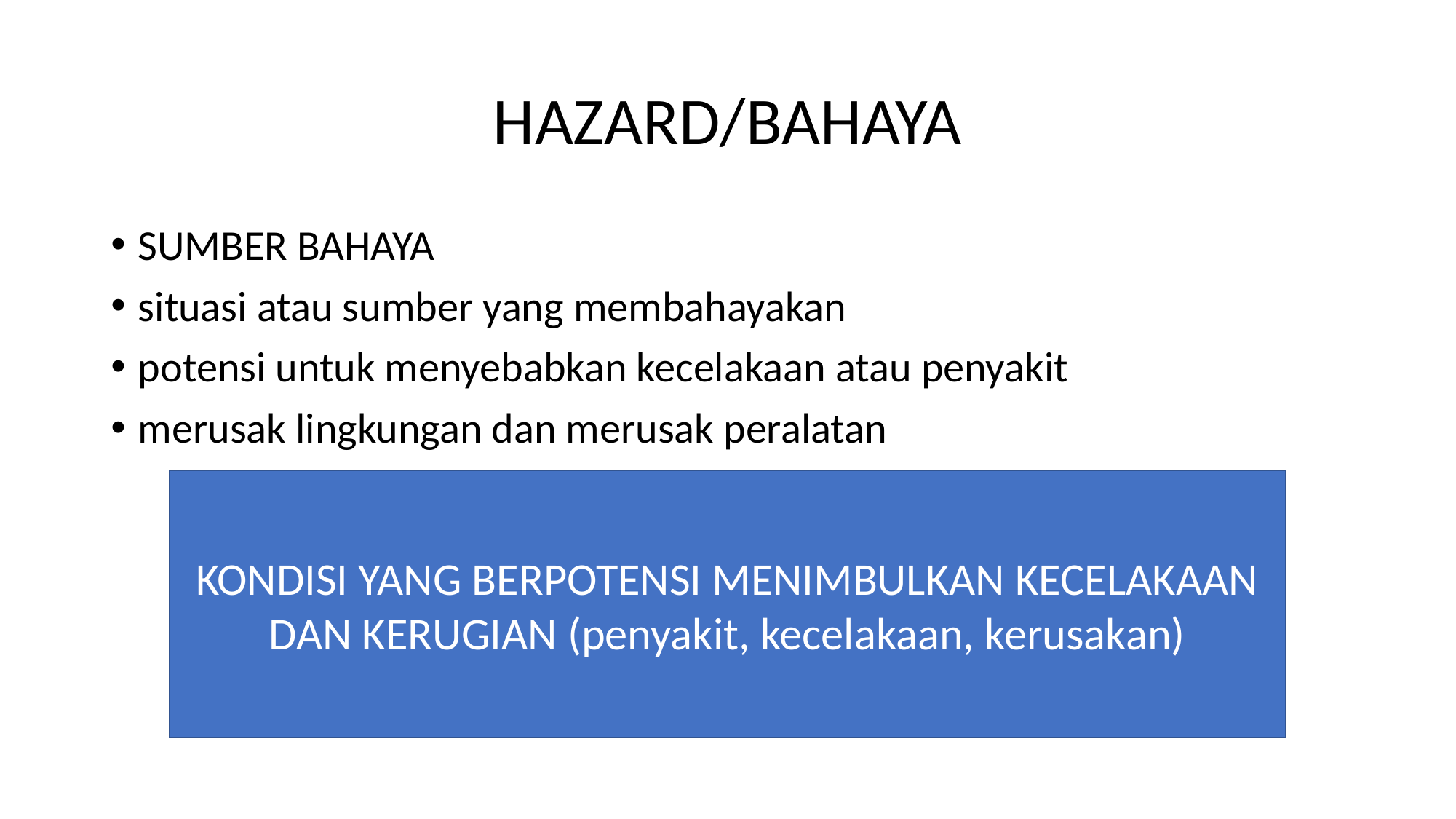

# HAZARD/BAHAYA
SUMBER BAHAYA
situasi atau sumber yang membahayakan
potensi untuk menyebabkan kecelakaan atau penyakit
merusak lingkungan dan merusak peralatan

KONDISI YANG BERPOTENSI MENIMBULKAN KECELAKAAN DAN KERUGIAN (penyakit, kecelakaan, kerusakan)